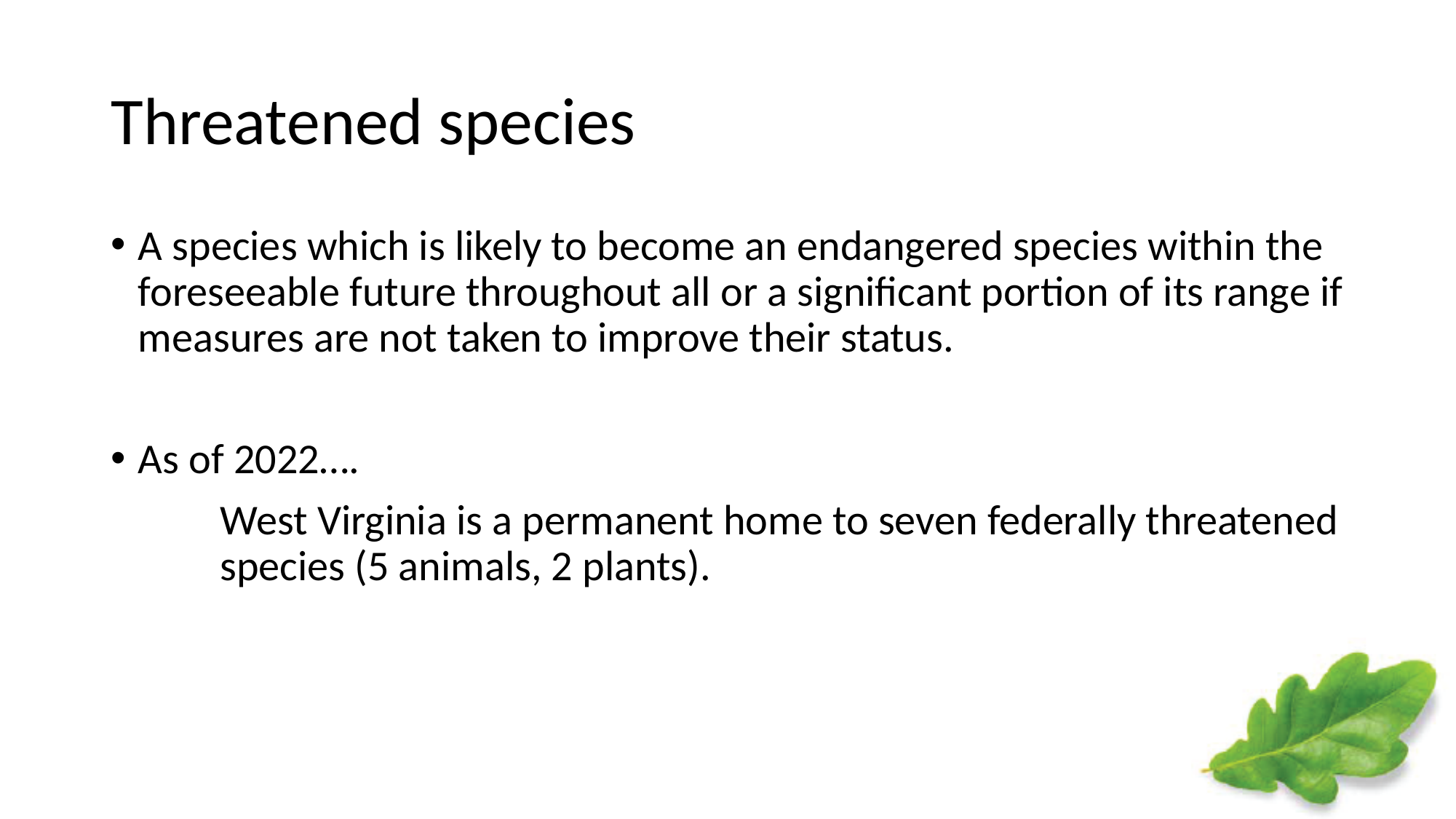

# Threatened species
A species which is likely to become an endangered species within the foreseeable future throughout all or a significant portion of its range if measures are not taken to improve their status.

As of 2022….
	West Virginia is a permanent home to seven federally threatened species (5 animals, 2 plants).